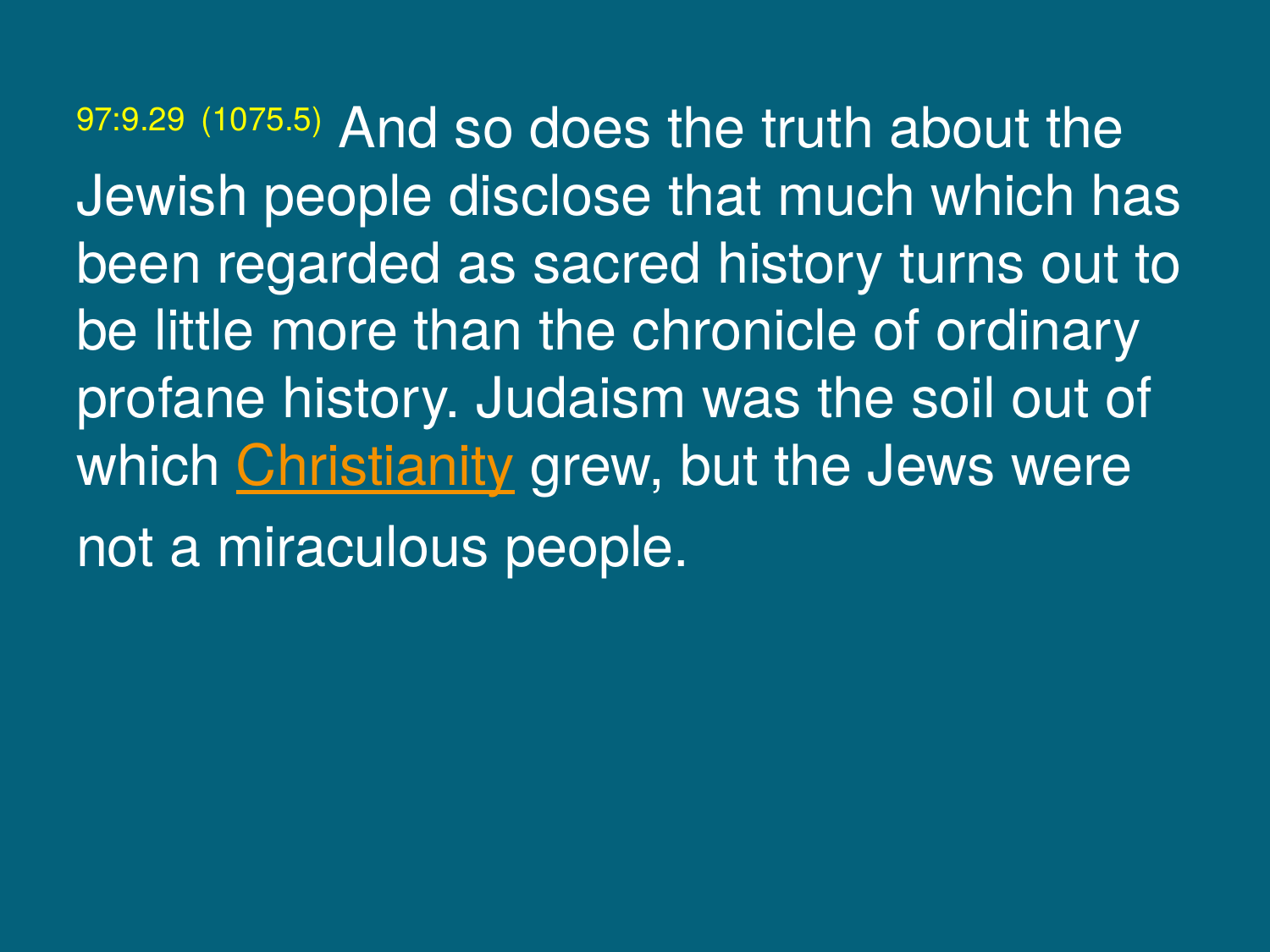

97:9.29 (1075.5) And so does the truth about the Jewish people disclose that much which has been regarded as sacred history turns out to be little more than the chronicle of ordinary profane history. Judaism was the soil out of which Christianity grew, but the Jews were not a miraculous people.